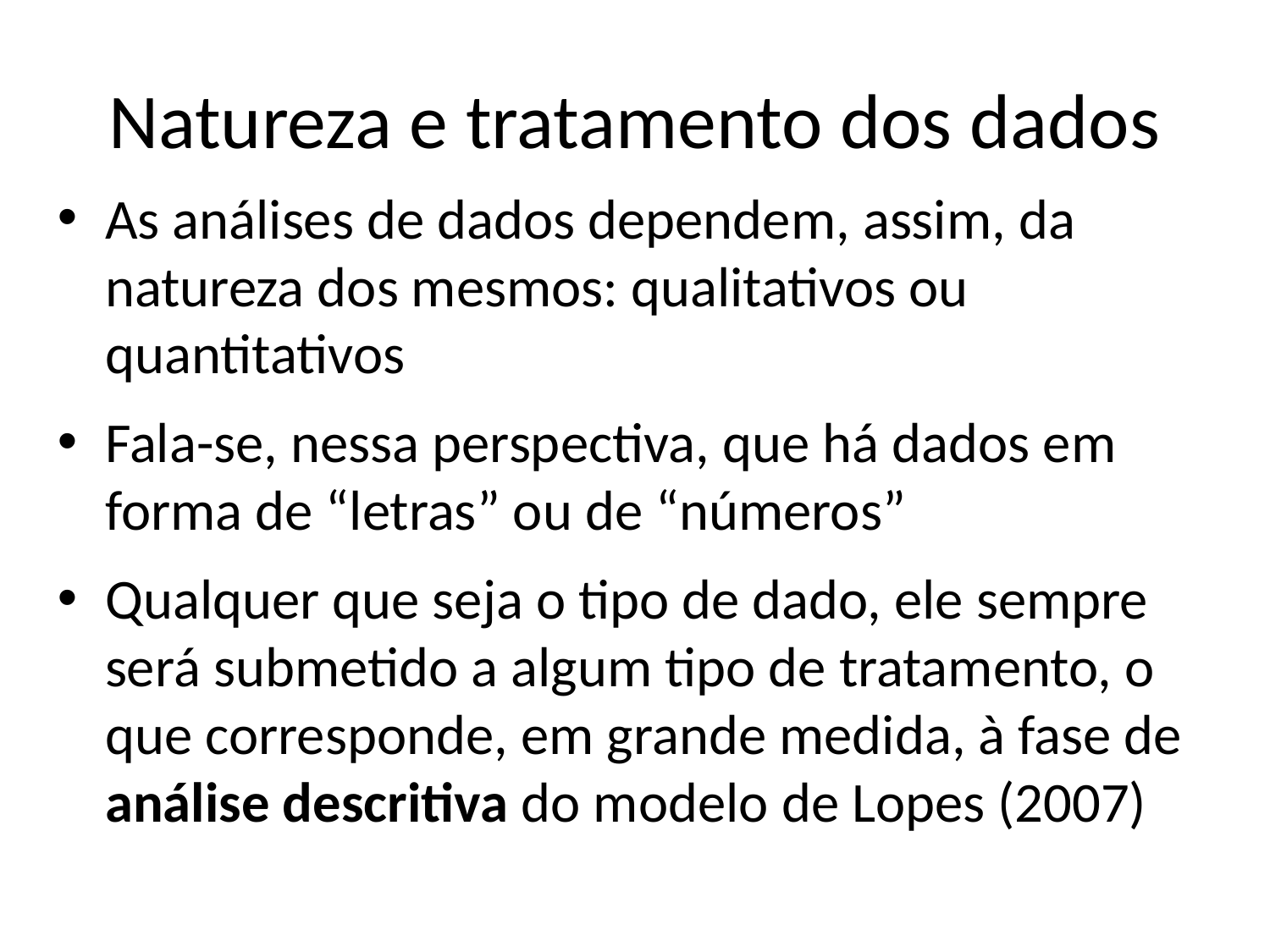

# Natureza e tratamento dos dados
As análises de dados dependem, assim, da natureza dos mesmos: qualitativos ou quantitativos
Fala-se, nessa perspectiva, que há dados em forma de “letras” ou de “números”
Qualquer que seja o tipo de dado, ele sempre será submetido a algum tipo de tratamento, o que corresponde, em grande medida, à fase de análise descritiva do modelo de Lopes (2007)